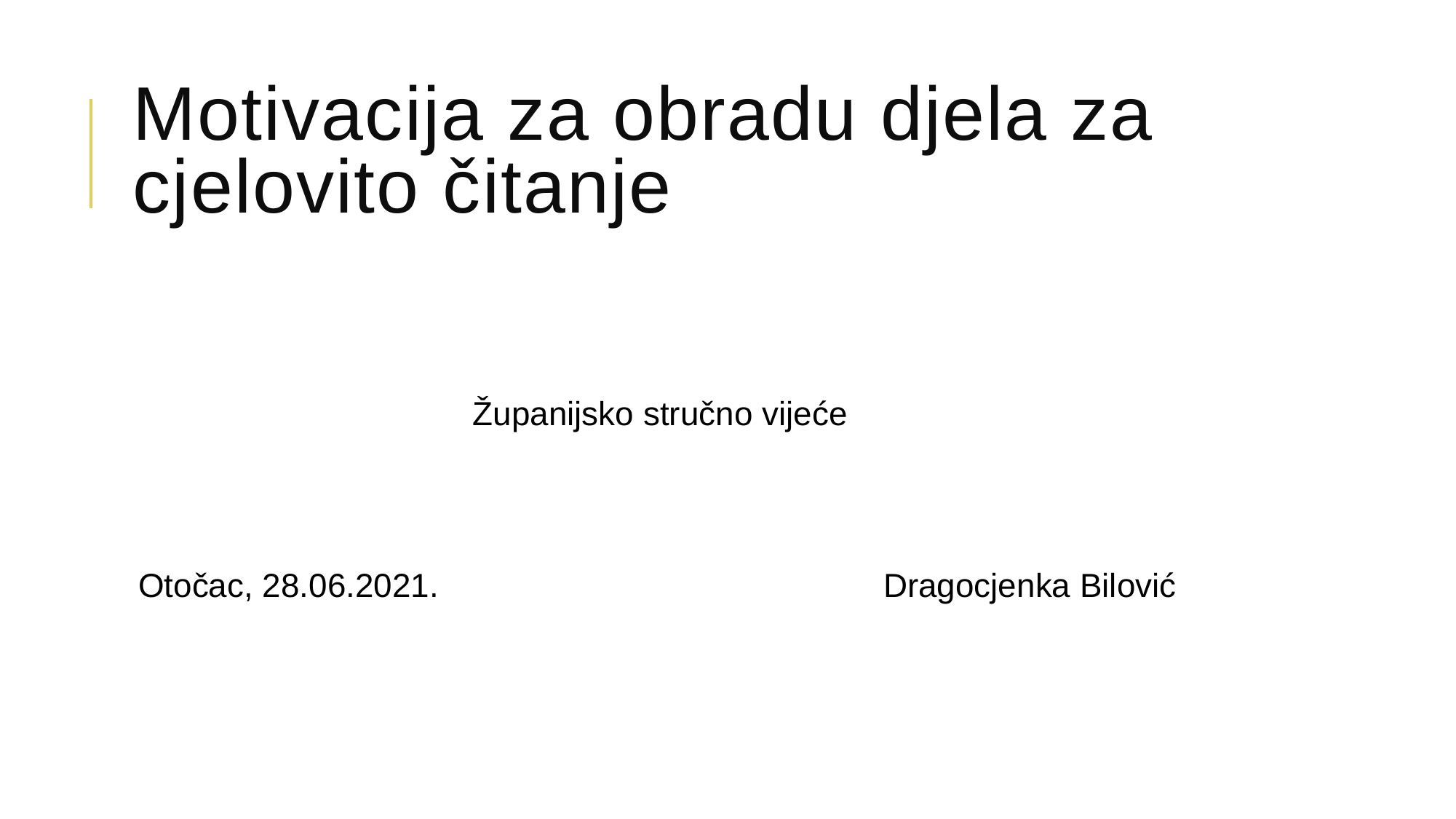

# Motivacija za obradu djela za cjelovito čitanje

                                    Županijsko stručno vijeće

Otočac, 28.06.2021.                                                Dragocjenka Bilović